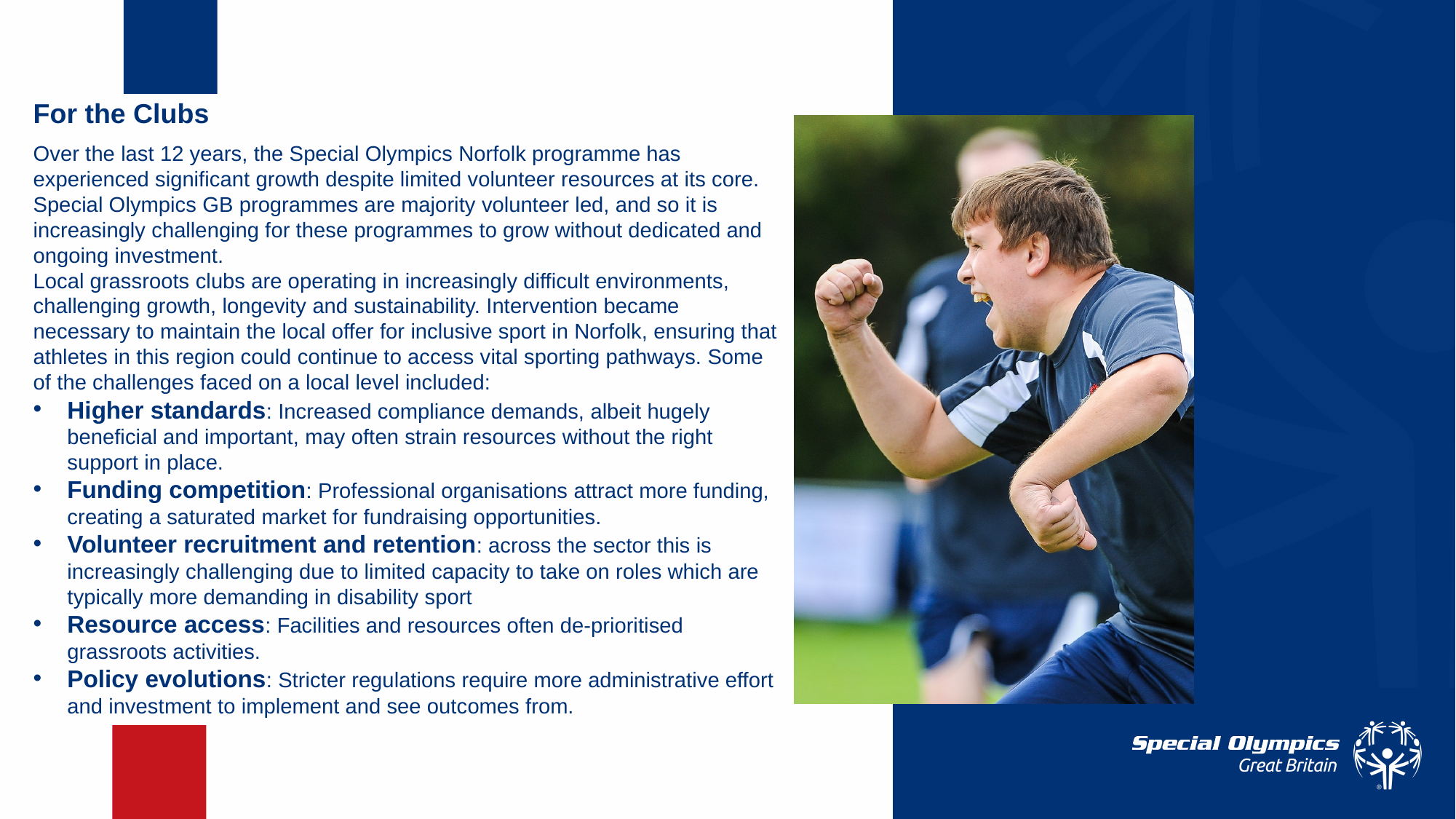

For the Clubs

Over the last 12 years, the Special Olympics Norfolk programme has experienced significant growth despite limited volunteer resources at its core. Special Olympics GB programmes are majority volunteer led, and so it is increasingly challenging for these programmes to grow without dedicated and ongoing investment.
Local grassroots clubs are operating in increasingly difficult environments, challenging growth, longevity and sustainability. Intervention became necessary to maintain the local offer for inclusive sport in Norfolk, ensuring that athletes in this region could continue to access vital sporting pathways. Some of the challenges faced on a local level included:
Higher standards: Increased compliance demands, albeit hugely beneficial and important, may often strain resources without the right support in place.
Funding competition: Professional organisations attract more funding, creating a saturated market for fundraising opportunities.
Volunteer recruitment and retention: across the sector this is  increasingly challenging due to limited capacity to take on roles which are typically more demanding in disability sport
Resource access: Facilities and resources often de-prioritised grassroots activities.
Policy evolutions: Stricter regulations require more administrative effort and investment to implement and see outcomes from.